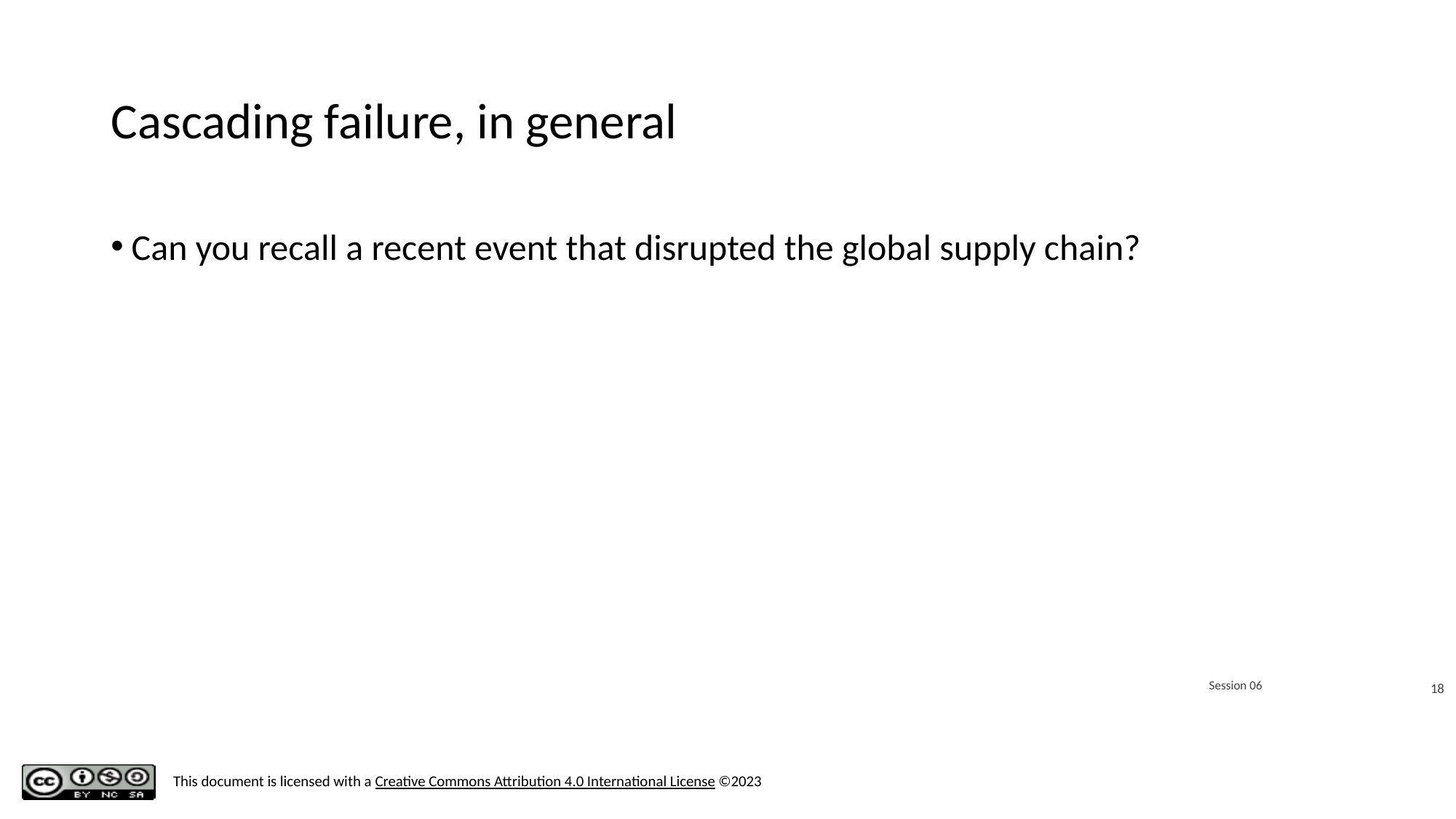

# Cascading failure, in general
Can you recall a recent event that disrupted the global supply chain?
Session 06
18